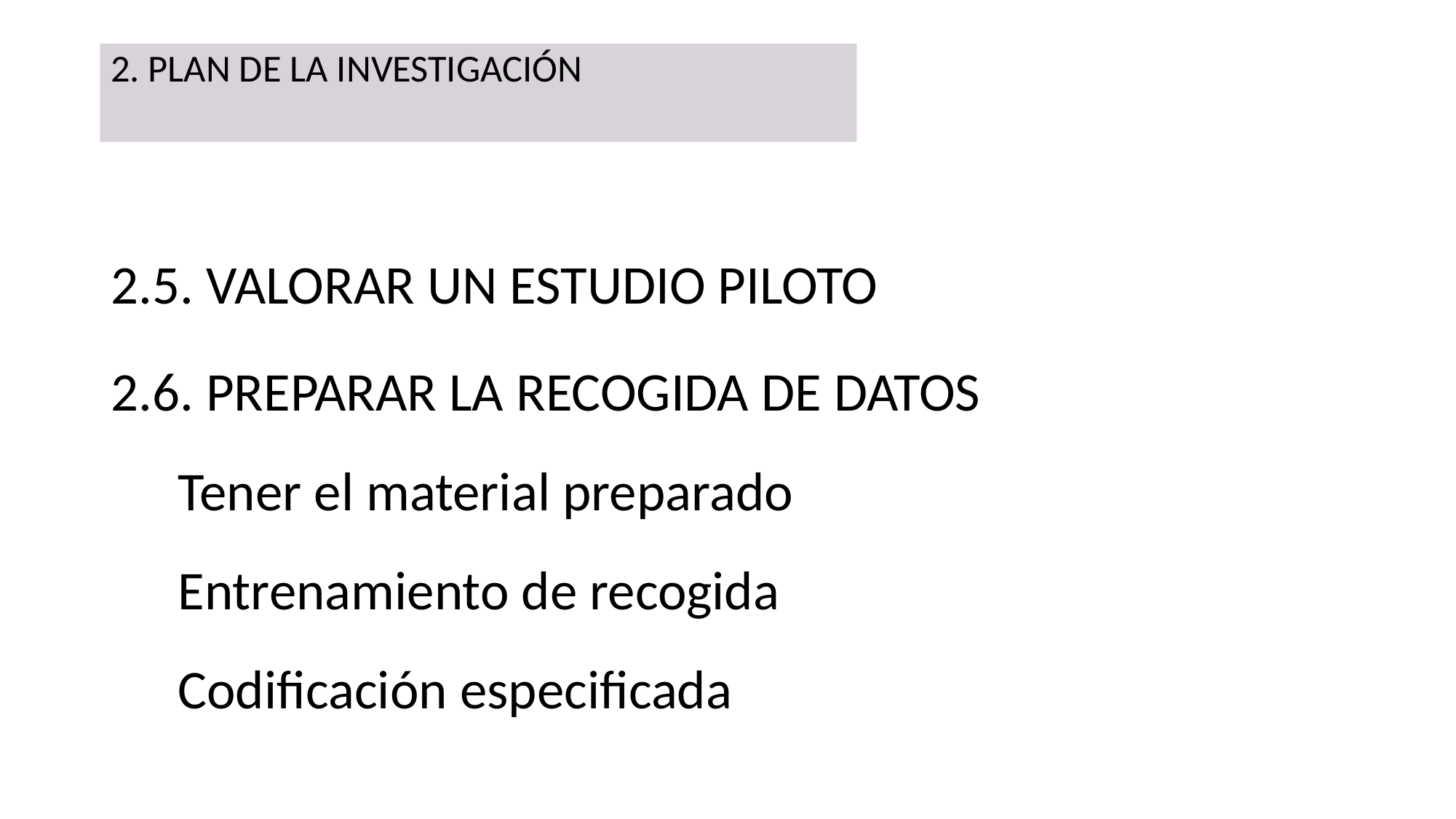

# 2. PLAN DE LA INVESTIGACIÓN
2.5. VALORAR UN ESTUDIO PILOTO
2.6. PREPARAR LA RECOGIDA DE DATOS
 Tener el material preparado
 Entrenamiento de recogida
 Codificación especificada